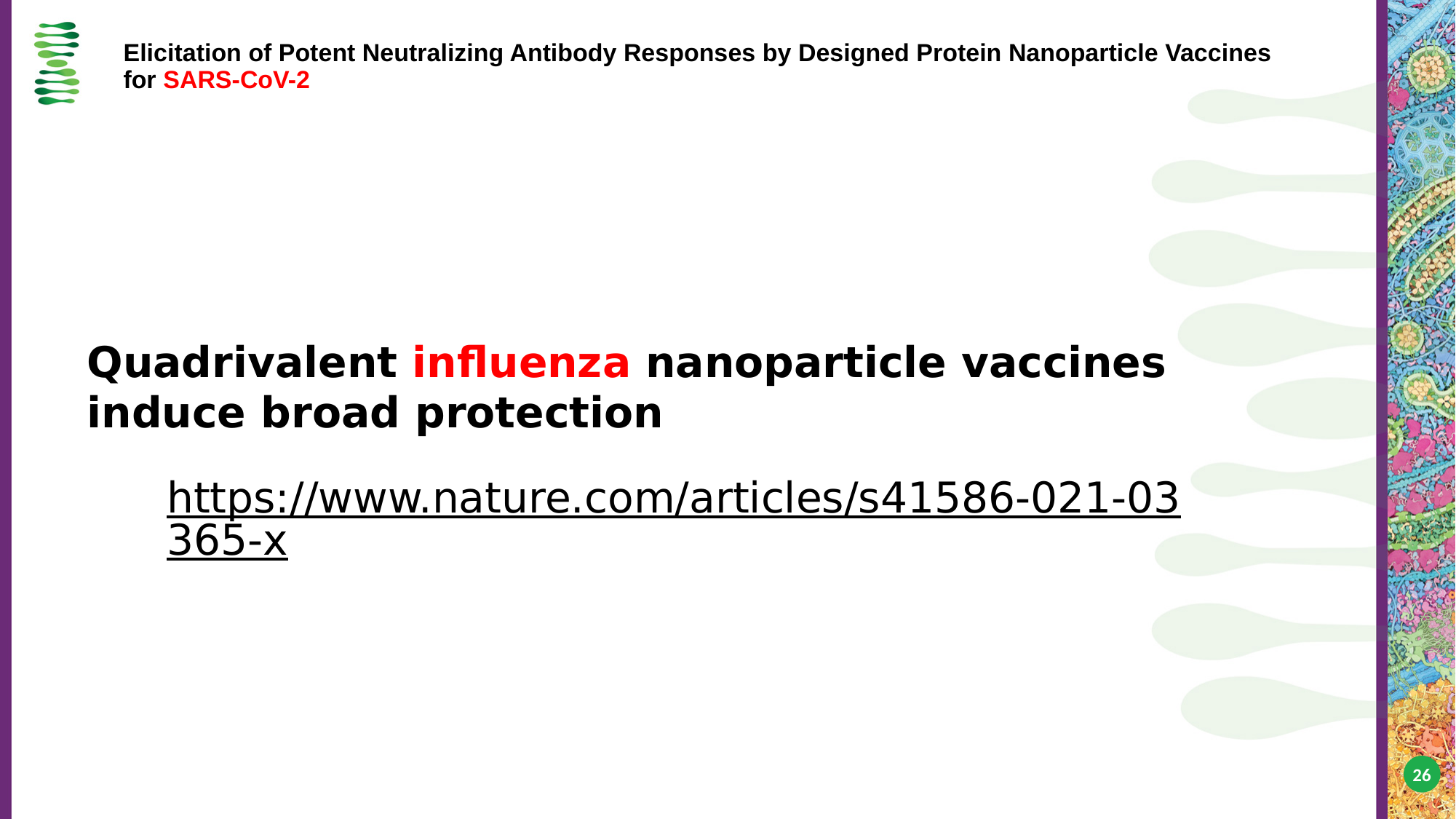

# Elicitation of Potent Neutralizing Antibody Responses by Designed Protein Nanoparticle Vaccines for SARS-CoV-2
Quadrivalent influenza nanoparticle vaccines induce broad protection
https://www.nature.com/articles/s41586-021-03365-x

26